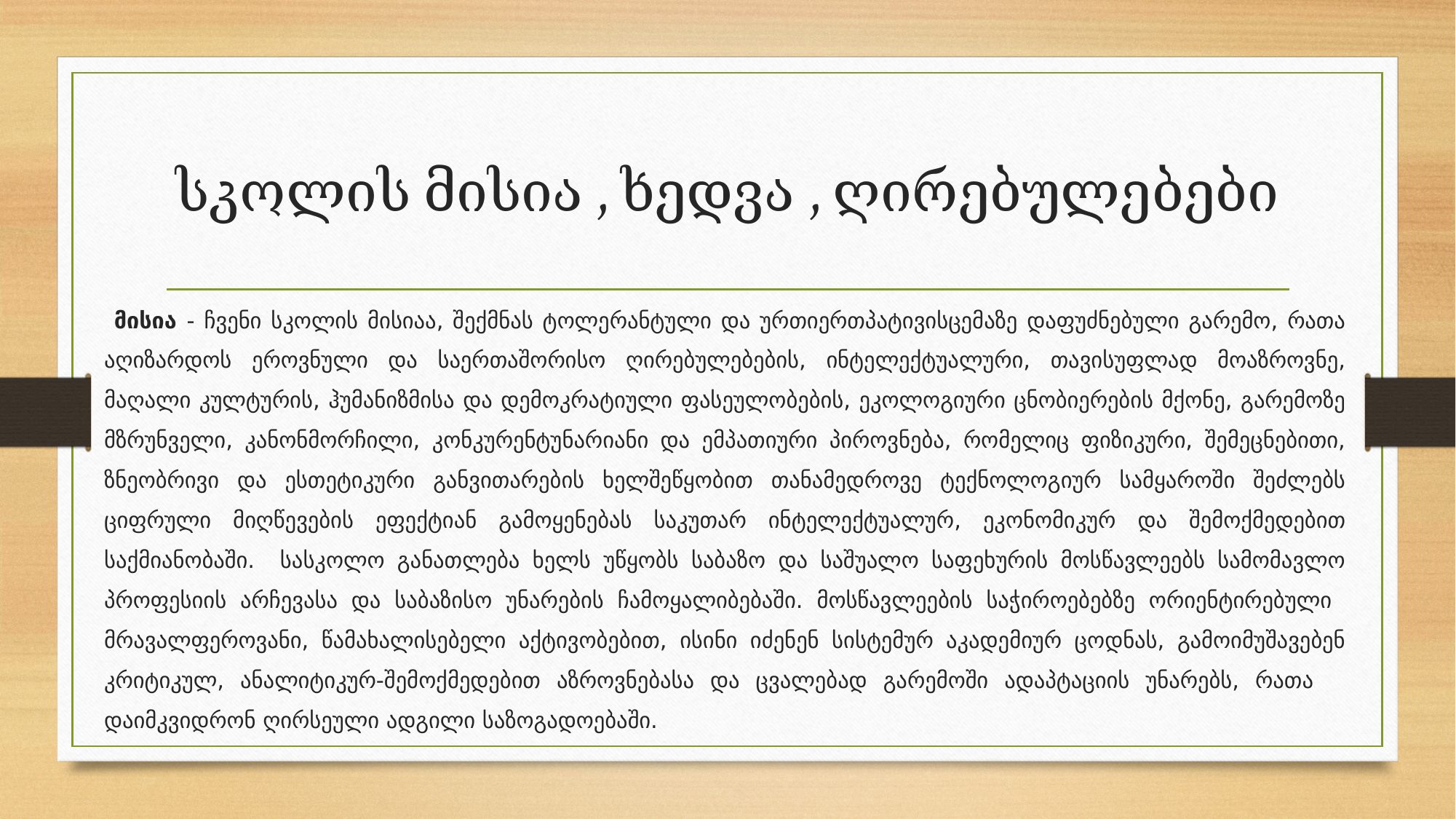

# სკოლის მისია , ხედვა , ღირებულებები
 მისია - ჩვენი სკოლის მისიაა, შექმნას ტოლერანტული და ურთიერთპატივისცემაზე დაფუძნებული გარემო, რათა აღიზარდოს ეროვნული და საერთაშორისო ღირებულებების, ინტელექტუალური, თავისუფლად მოაზროვნე, მაღალი კულტურის, ჰუმანიზმისა და დემოკრატიული ფასეულობების, ეკოლოგიური ცნობიერების მქონე, გარემოზე მზრუნველი, კანონმორჩილი, კონკურენტუნარიანი და ემპათიური პიროვნება, რომელიც ფიზიკური, შემეცნებითი, ზნეობრივი და ესთეტიკური განვითარების ხელშეწყობით თანამედროვე ტექნოლოგიურ სამყაროში შეძლებს ციფრული მიღწევების ეფექტიან გამოყენებას საკუთარ ინტელექტუალურ, ეკონომიკურ და შემოქმედებით საქმიანობაში.  სასკოლო განათლება ხელს უწყობს საბაზო და საშუალო საფეხურის მოსწავლეებს სამომავლო პროფესიის არჩევასა და საბაზისო უნარების ჩამოყალიბებაში. მოსწავლეების საჭიროებებზე ორიენტირებული  მრავალფეროვანი, წამახალისებელი აქტივობებით, ისინი იძენენ სისტემურ აკადემიურ ცოდნას, გამოიმუშავებენ კრიტიკულ, ანალიტიკურ-შემოქმედებით აზროვნებასა და ცვალებად გარემოში ადაპტაციის უნარებს, რათა   დაიმკვიდრონ ღირსეული ადგილი საზოგადოებაში.